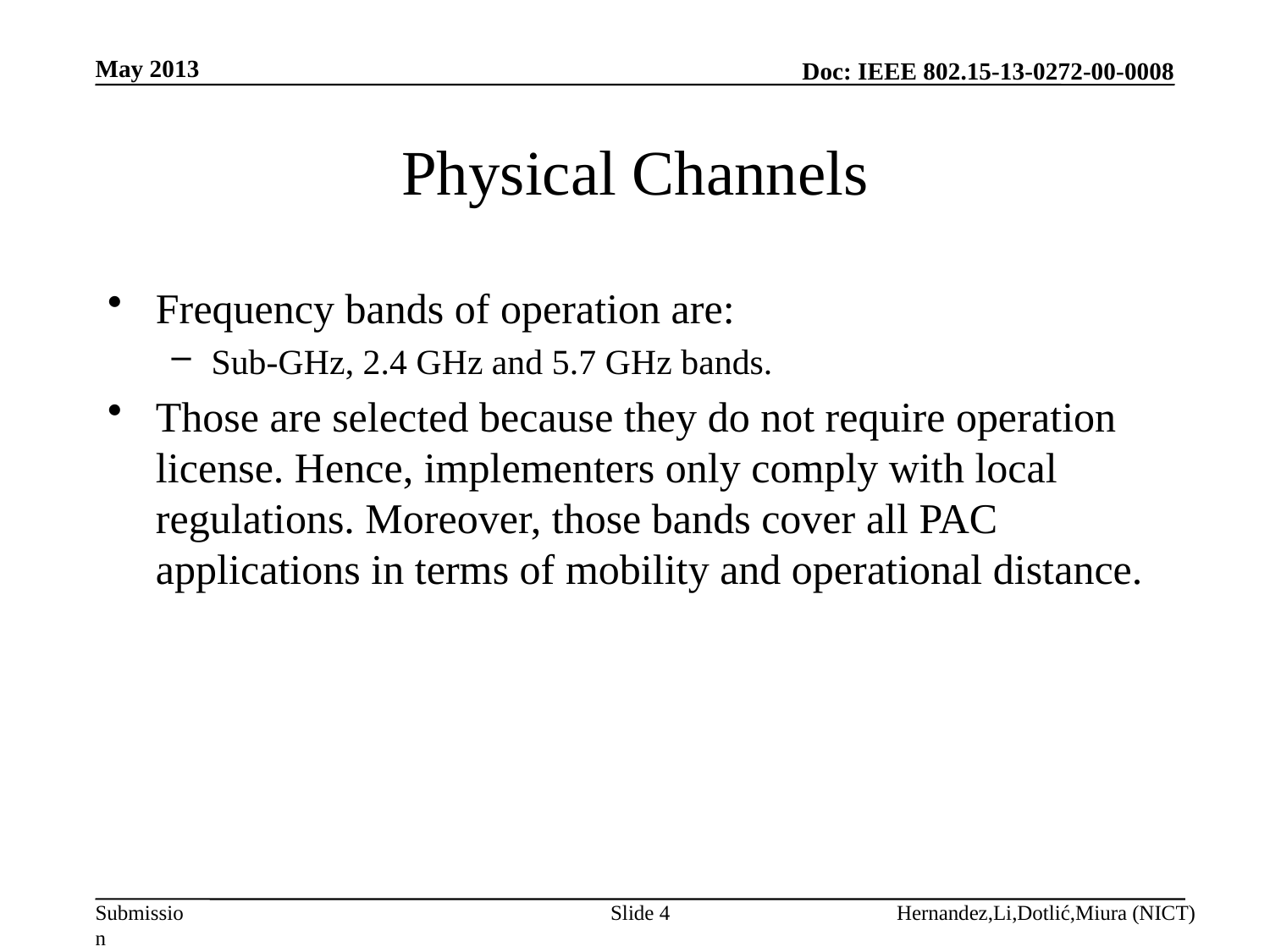

May 2013
# Physical Channels
Frequency bands of operation are:
Sub-GHz, 2.4 GHz and 5.7 GHz bands.
Those are selected because they do not require operation license. Hence, implementers only comply with local regulations. Moreover, those bands cover all PAC applications in terms of mobility and operational distance.
Slide 4
Hernandez,Li,Dotlić,Miura (NICT)